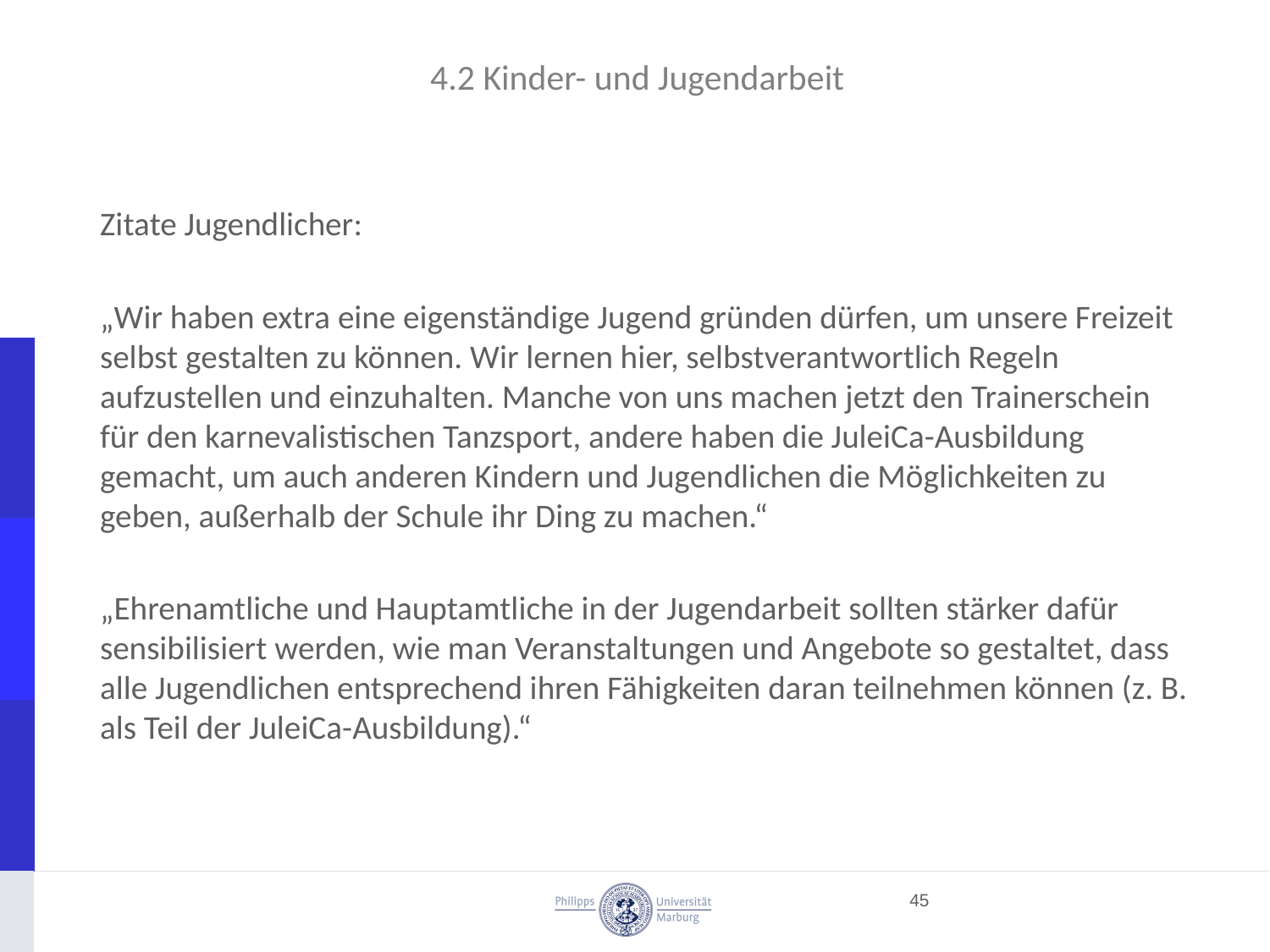

# 4.2 Kinder- und Jugendarbeit
Zitate Jugendlicher:

„Wir haben extra eine eigenständige Jugend gründen dürfen, um unsere Freizeit selbst gestalten zu können. Wir lernen hier, selbstverantwortlich Regeln aufzustellen und einzuhalten. Manche von uns machen jetzt den Trainerschein für den karnevalistischen Tanzsport, andere haben die JuleiCa-Ausbildung gemacht, um auch anderen Kindern und Jugendlichen die Möglichkeiten zu geben, außerhalb der Schule ihr Ding zu machen.“

„Ehrenamtliche und Hauptamtliche in der Jugendarbeit sollten stärker dafür sensibilisiert werden, wie man Veranstaltungen und Angebote so gestaltet, dass alle Jugendlichen entsprechend ihren Fähigkeiten daran teilnehmen können (z. B. als Teil der JuleiCa-Ausbildung).“
45